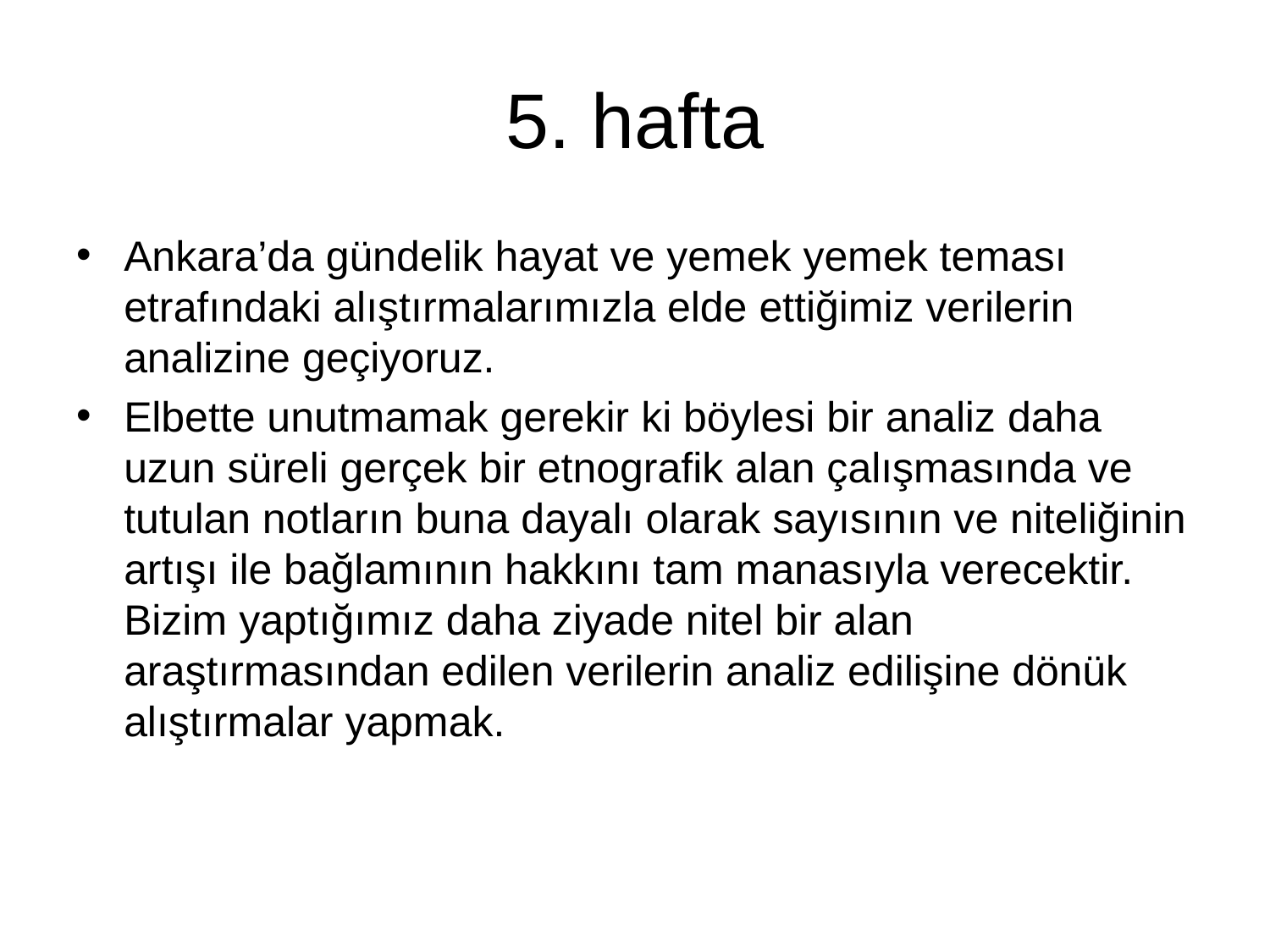

# 5. hafta
Ankara’da gündelik hayat ve yemek yemek teması etrafındaki alıştırmalarımızla elde ettiğimiz verilerin analizine geçiyoruz.
Elbette unutmamak gerekir ki böylesi bir analiz daha uzun süreli gerçek bir etnografik alan çalışmasında ve tutulan notların buna dayalı olarak sayısının ve niteliğinin artışı ile bağlamının hakkını tam manasıyla verecektir. Bizim yaptığımız daha ziyade nitel bir alan araştırmasından edilen verilerin analiz edilişine dönük alıştırmalar yapmak.